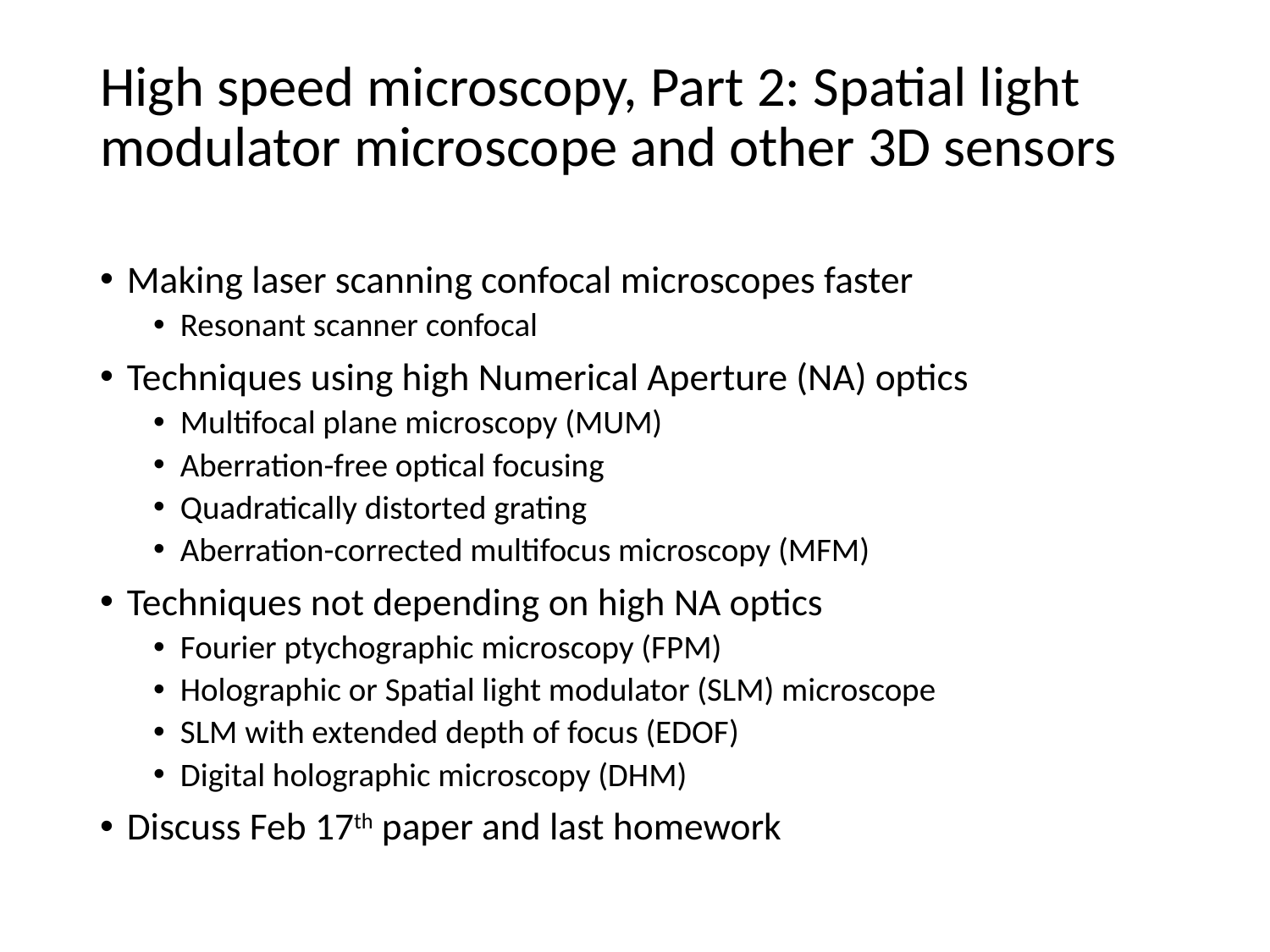

# High speed microscopy, Part 2: Spatial light modulator microscope and other 3D sensors
Making laser scanning confocal microscopes faster
Resonant scanner confocal
Techniques using high Numerical Aperture (NA) optics
Multifocal plane microscopy (MUM)
Aberration-free optical focusing
Quadratically distorted grating
Aberration-corrected multifocus microscopy (MFM)
Techniques not depending on high NA optics
Fourier ptychographic microscopy (FPM)
Holographic or Spatial light modulator (SLM) microscope
SLM with extended depth of focus (EDOF)
Digital holographic microscopy (DHM)
Discuss Feb 17th paper and last homework